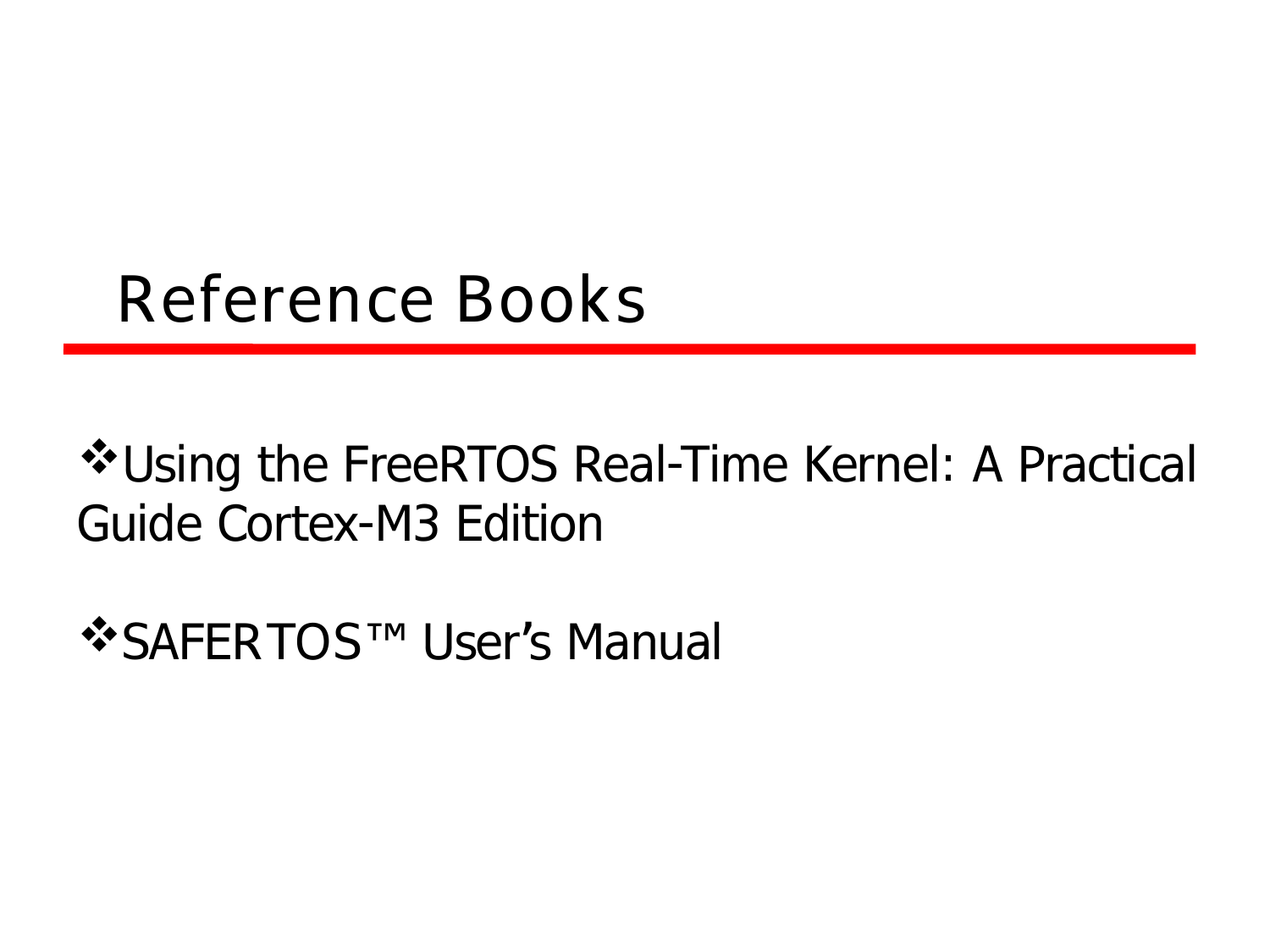

Reference Books
Using the FreeRTOS Real-Time Kernel: A Practical Guide Cortex-M3 Edition

SAFERTOS™ User’s Manual